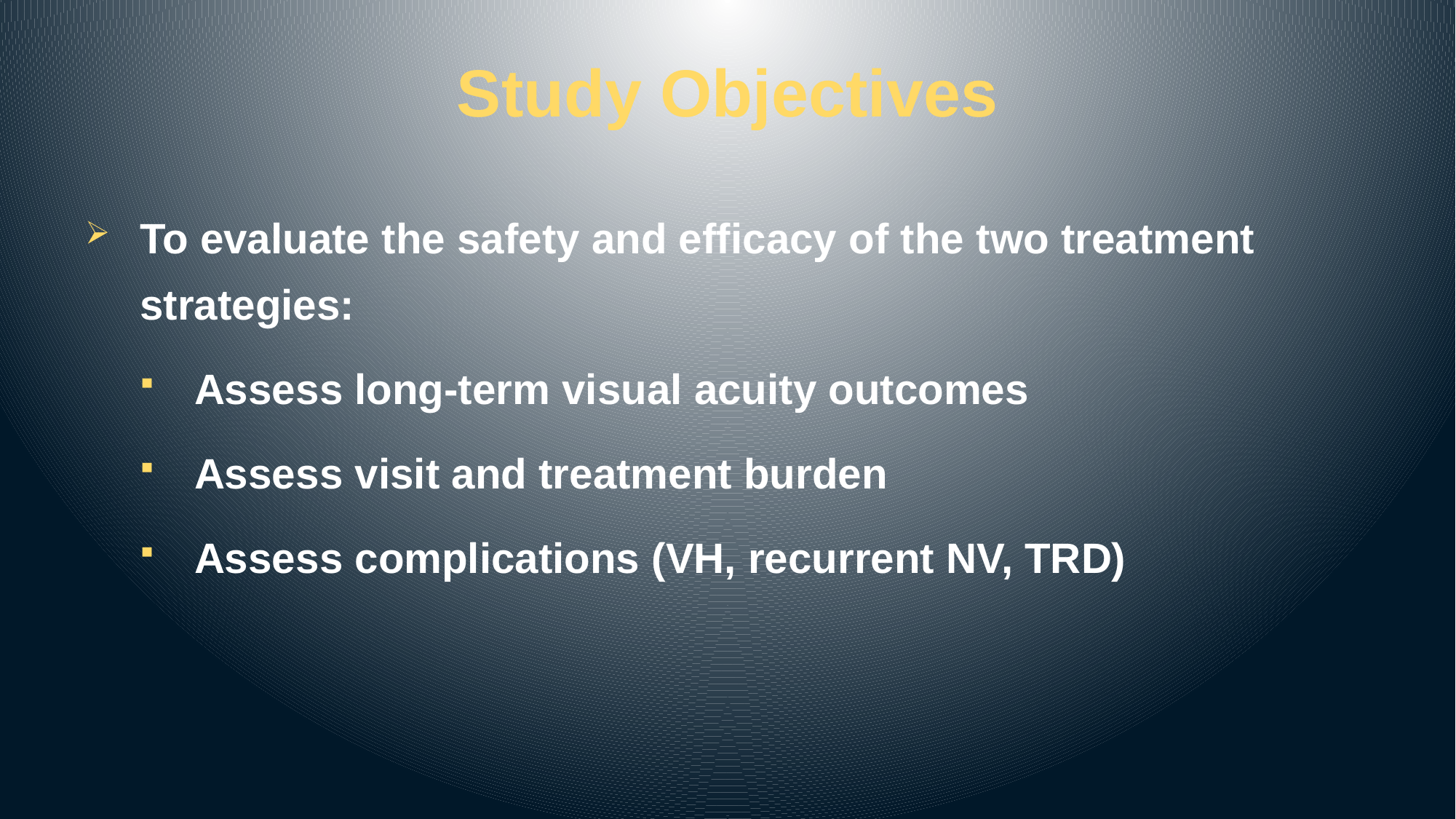

# Study Objectives

To evaluate the safety and efficacy of the two treatment strategies:
Assess long-term visual acuity outcomes
Assess visit and treatment burden
Assess complications (VH, recurrent NV, TRD)